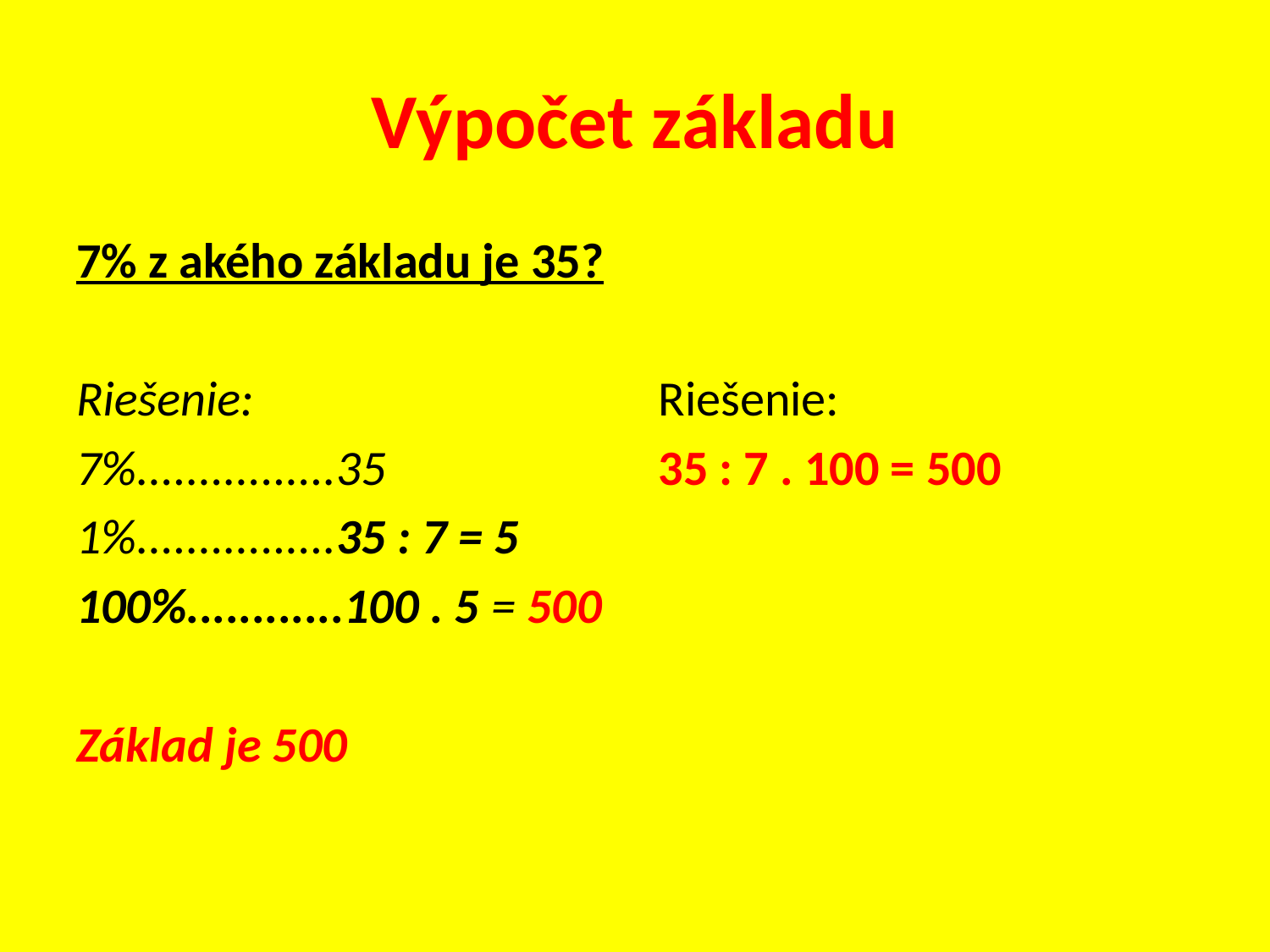

# Výpočet základu
7% z akého základu je 35?

Riešenie:
7%................35
1%................35 : 7 = 5
100%............100 . 5 = 500

Základ je 500

Riešenie:
35 : 7 . 100 = 500